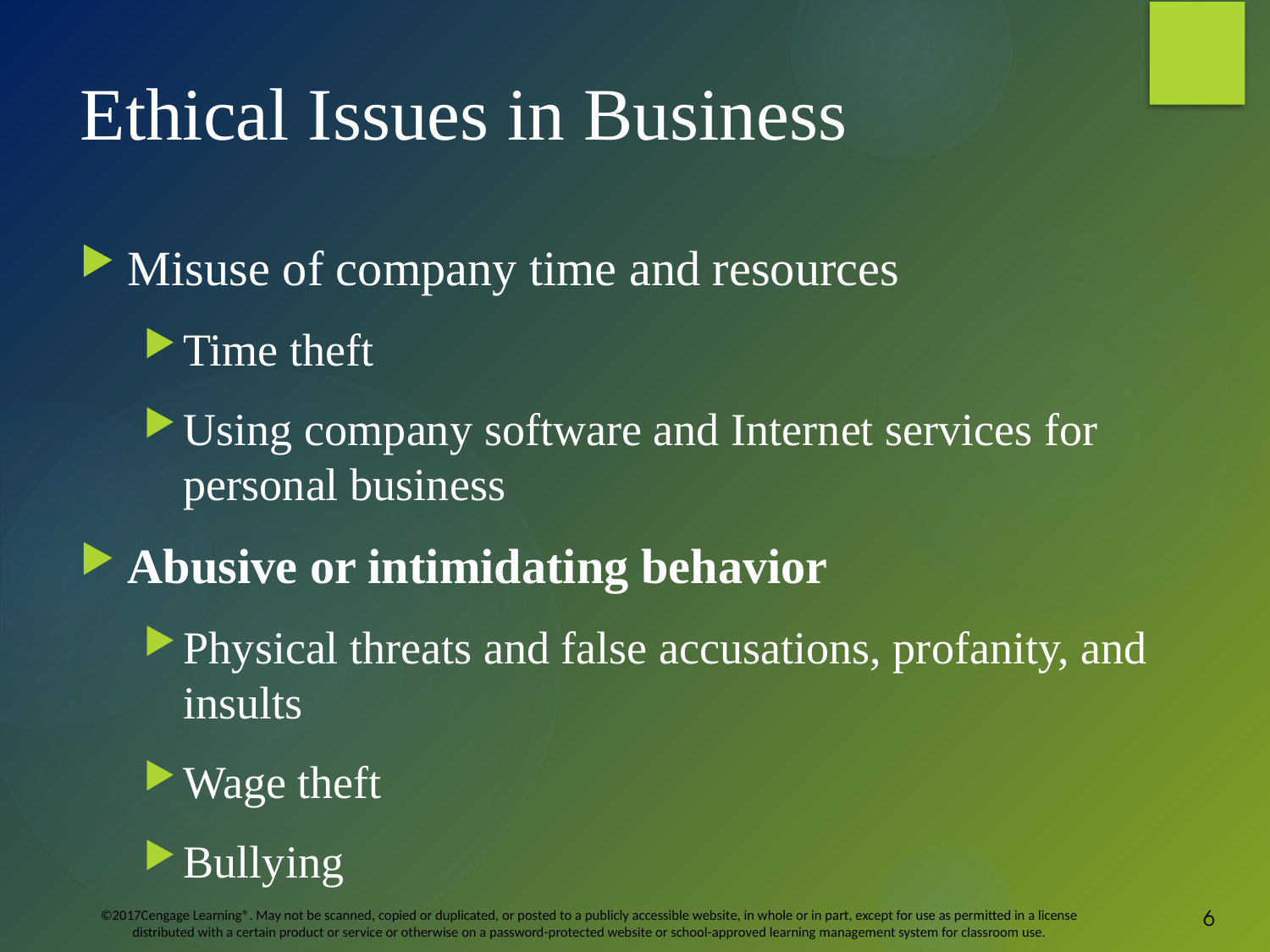

# Ethical Issues in Business
Misuse of company time and resources
Time theft
Using company software and Internet services for personal business
Abusive or intimidating behavior
Physical threats and false accusations, profanity, and insults
Wage theft
Bullying

6